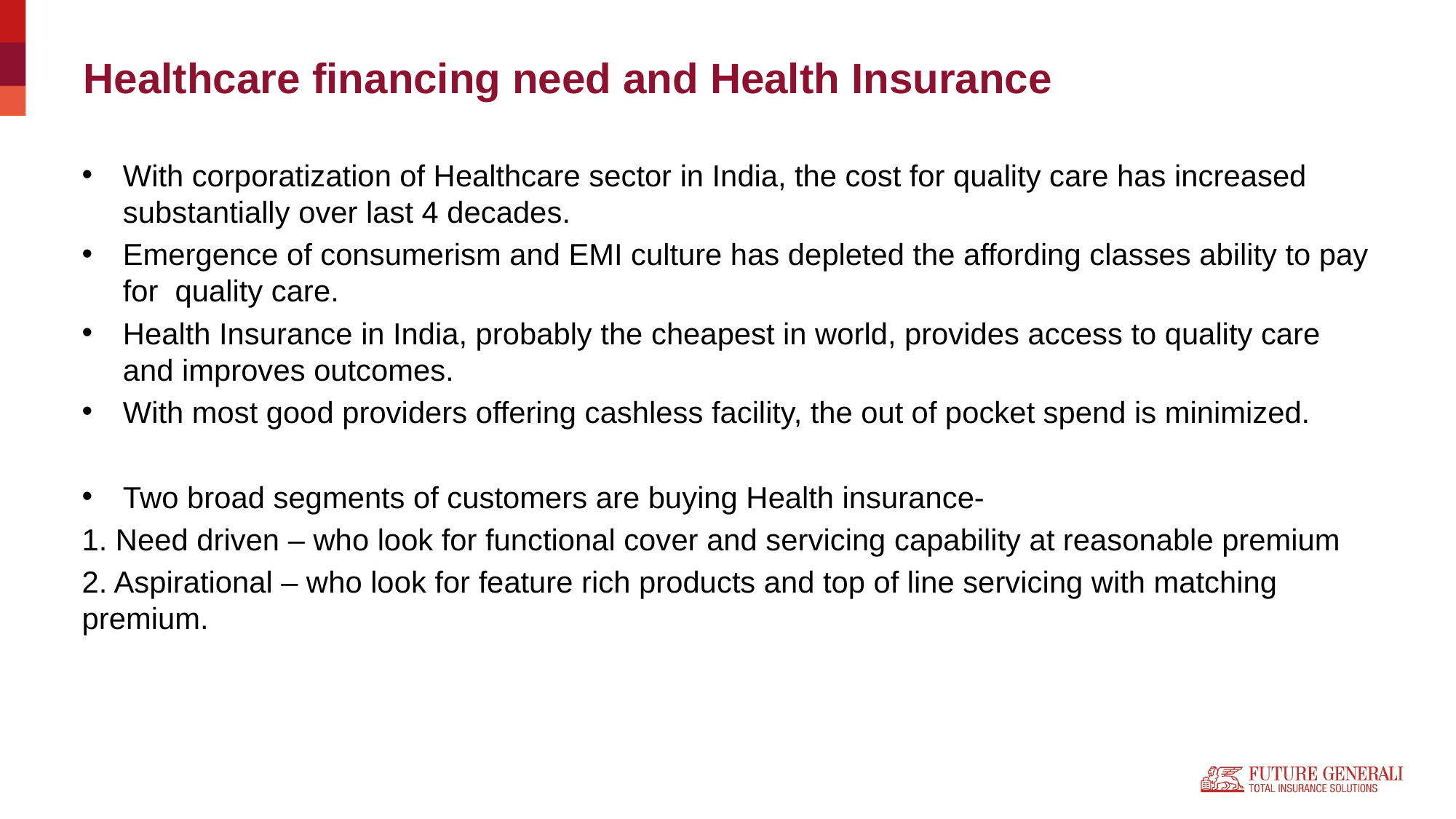

# Healthcare financing need and Health Insurance
With corporatization of Healthcare sector in India, the cost for quality care has increased substantially over last 4 decades.
Emergence of consumerism and EMI culture has depleted the affording classes ability to pay for  quality care.
Health Insurance in India, probably the cheapest in world, provides access to quality care and improves outcomes.
With most good providers offering cashless facility, the out of pocket spend is minimized.

Two broad segments of customers are buying Health insurance-
1. Need driven – who look for functional cover and servicing capability at reasonable premium
2. Aspirational – who look for feature rich products and top of line servicing with matching premium.